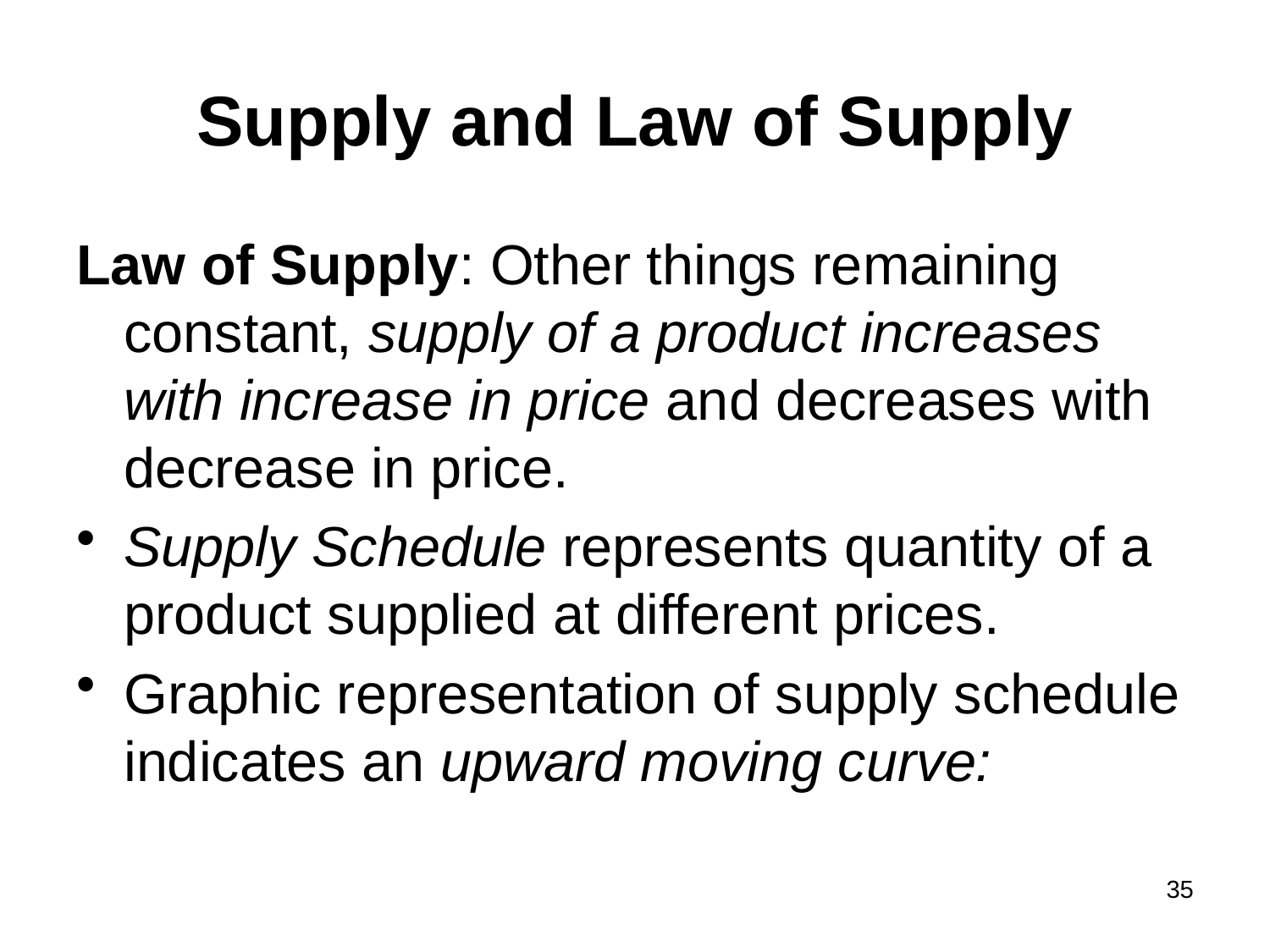

# Supply and Law of Supply
Law of Supply: Other things remaining constant, supply of a product increases with increase in price and decreases with decrease in price.
Supply Schedule represents quantity of a product supplied at different prices.
Graphic representation of supply schedule indicates an upward moving curve:
35